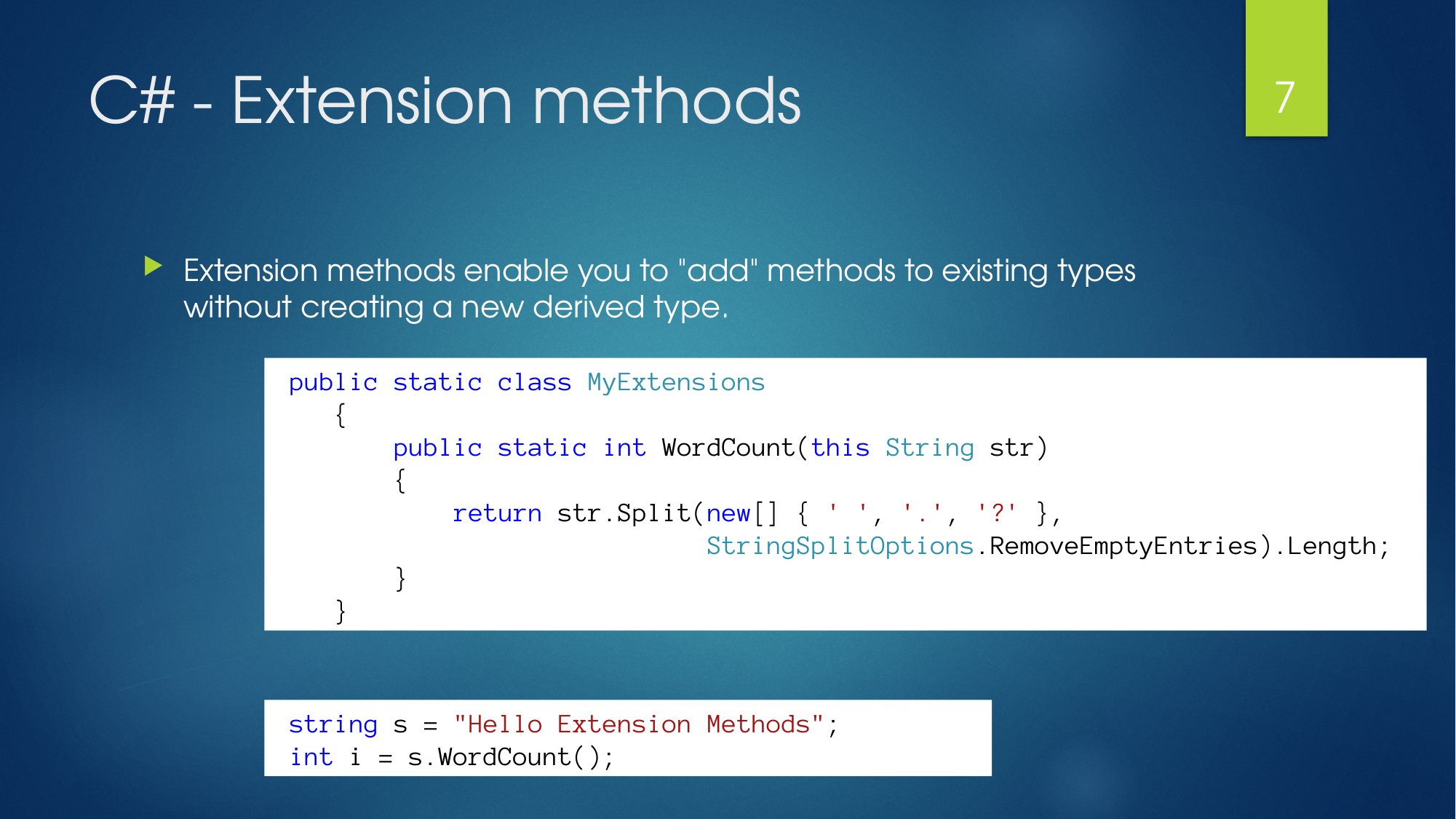

7
# C# - Extension methods
Extension methods enable you to "add" methods to existing types without creating a new derived type.

 public static class MyExtensions
    {
        public static int WordCount(this String str)
        {
            return str.Split(new[] { ' ', '.', '?' },
                             StringSplitOptions.RemoveEmptyEntries).Length;
        }
    }
 string s = "Hello Extension Methods";
 int i = s.WordCount();